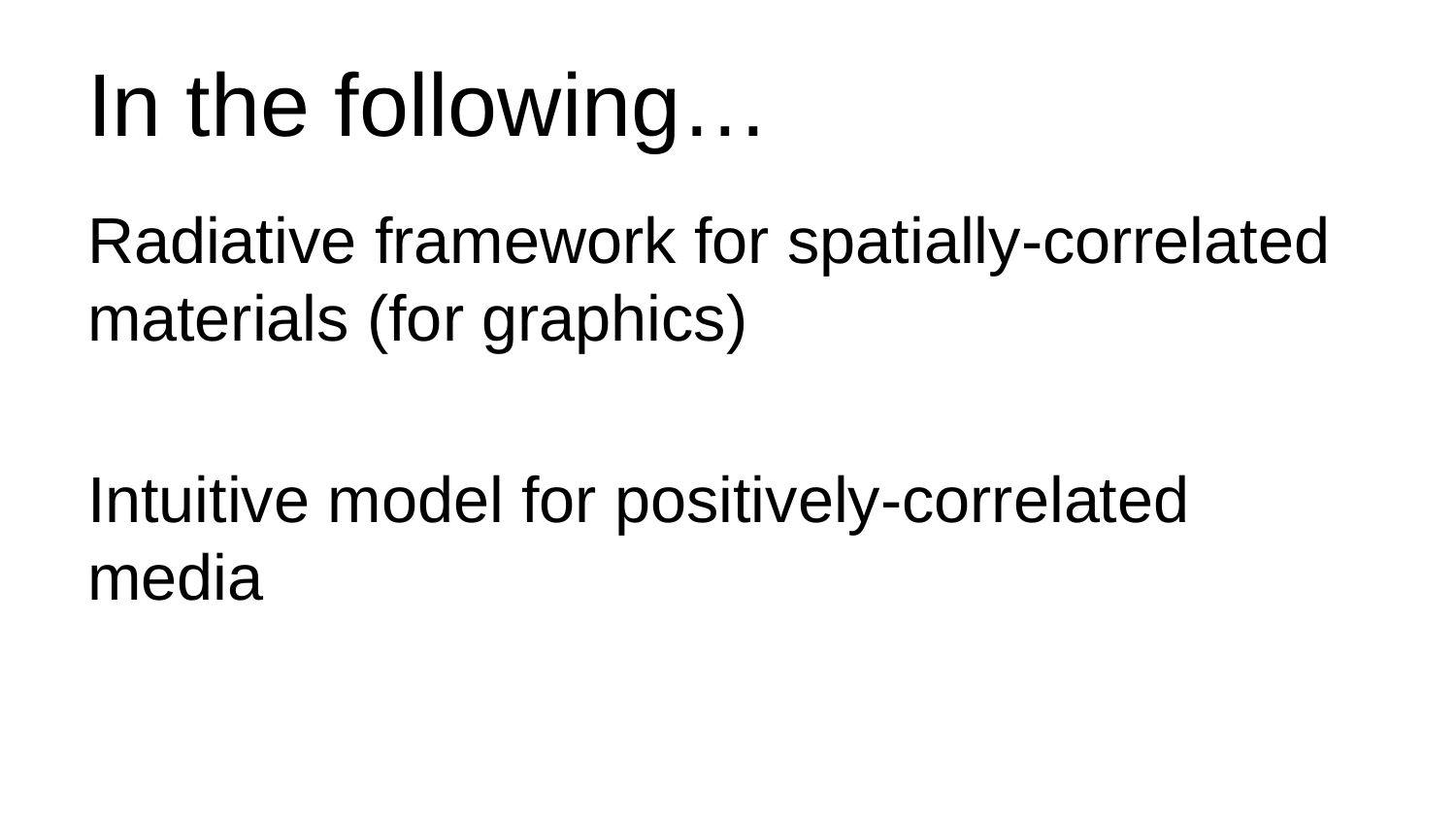

# In the following…
Radiative framework for spatially-correlated materials (for graphics)

Intuitive model for positively-correlated media